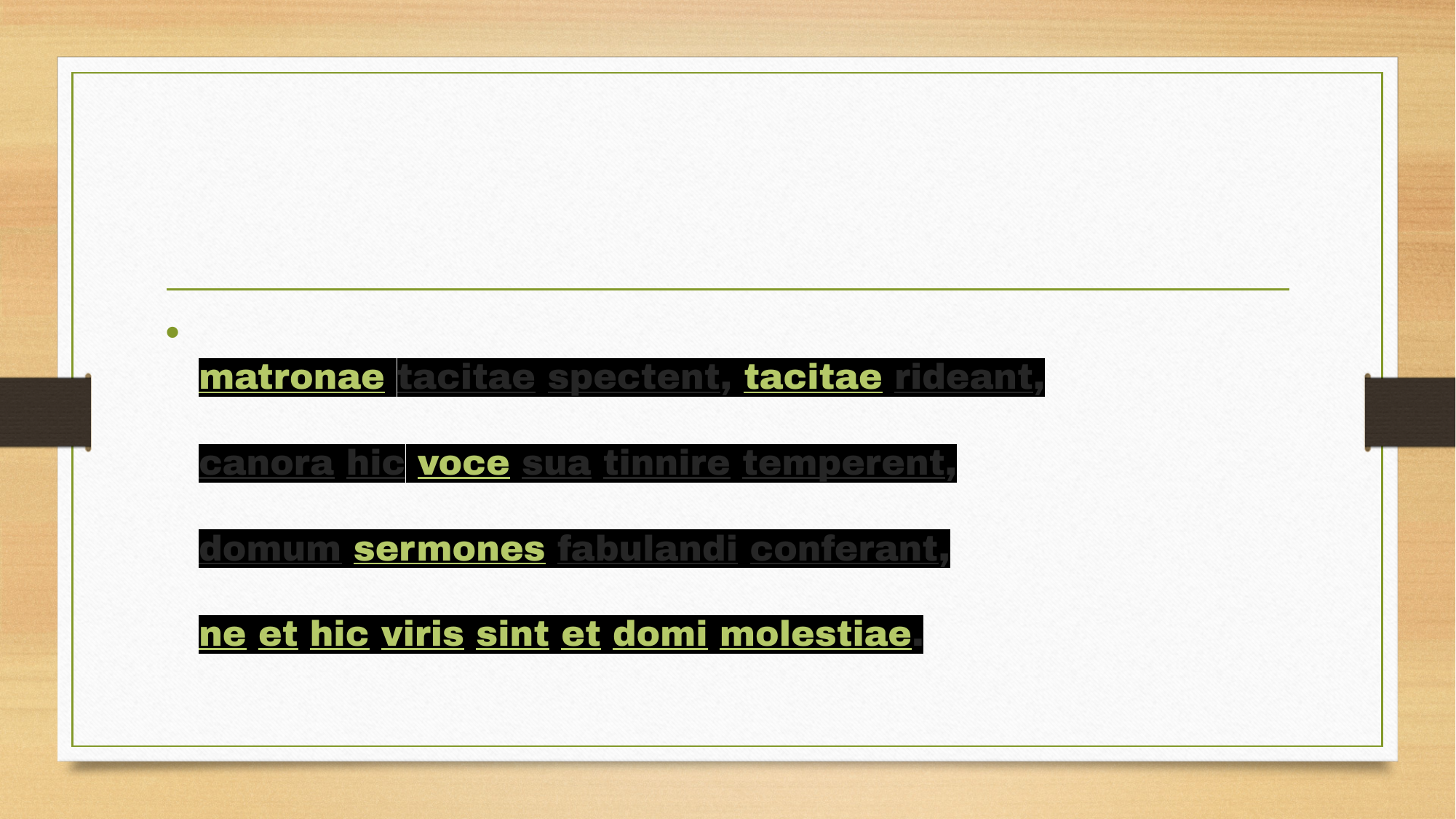

#
matronae tacitae spectent, tacitae rideant,
canora hic voce sua tinnire temperent,
domum sermones fabulandi conferant,
ne et hic viris sint et domi molestiae.